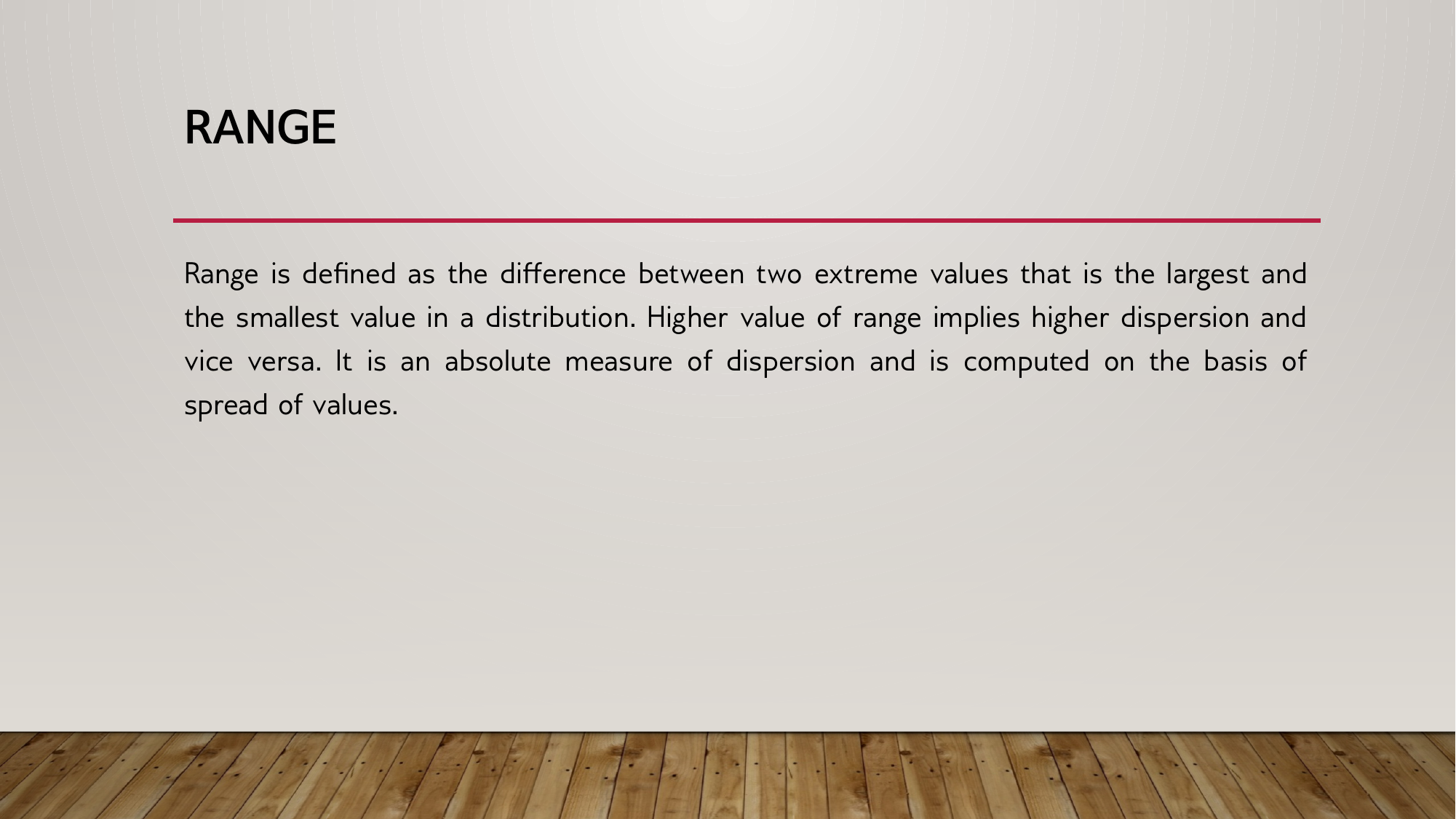

# Range
Range is defined as the difference between two extreme values that is the largest and the smallest value in a distribution. Higher value of range implies higher dispersion and vice versa. It is an absolute measure of dispersion and is computed on the basis of spread of values.